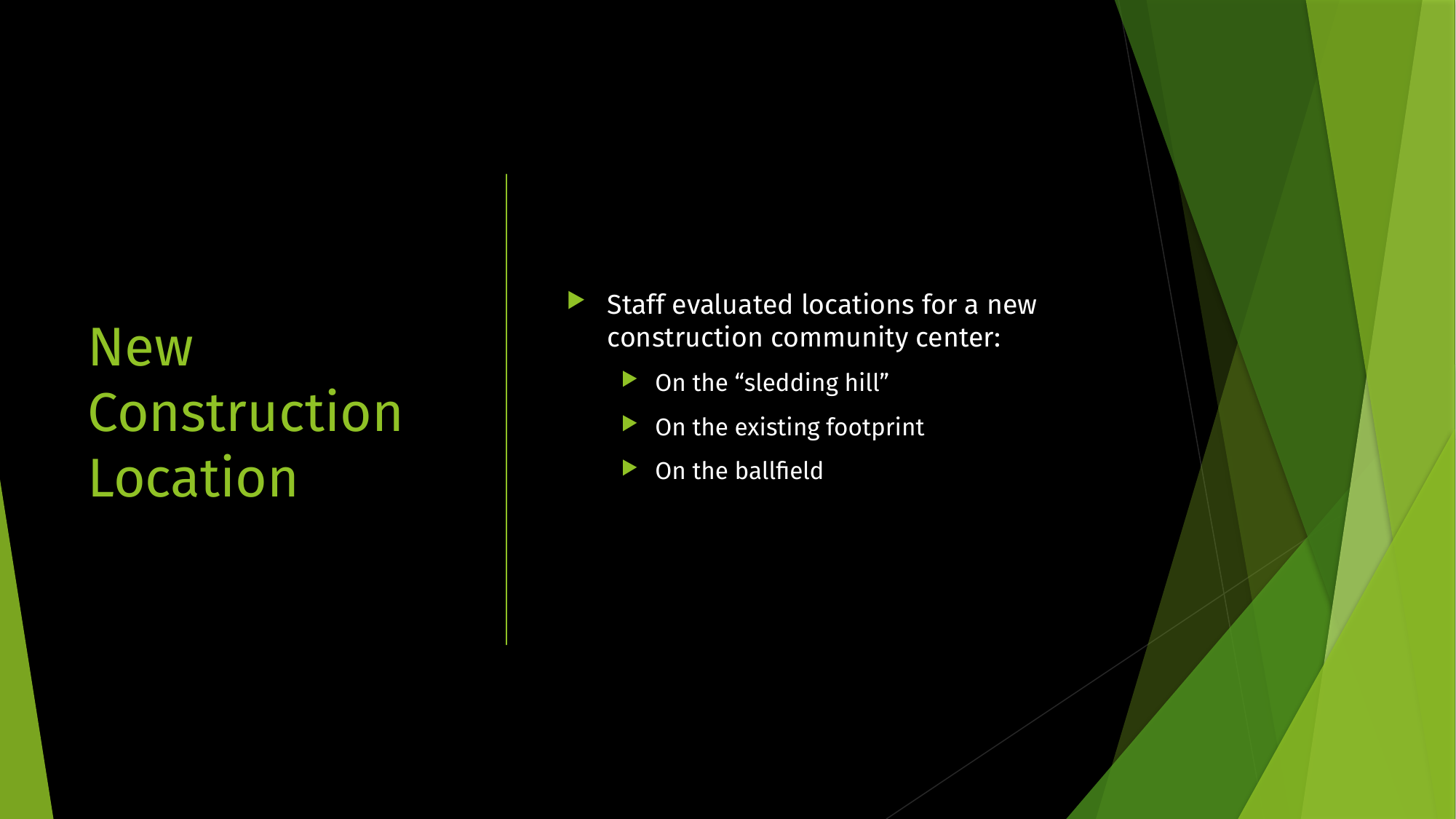

# New Construction Location
Staff evaluated locations for a new construction community center:
On the “sledding hill”
On the existing footprint
On the ballfield